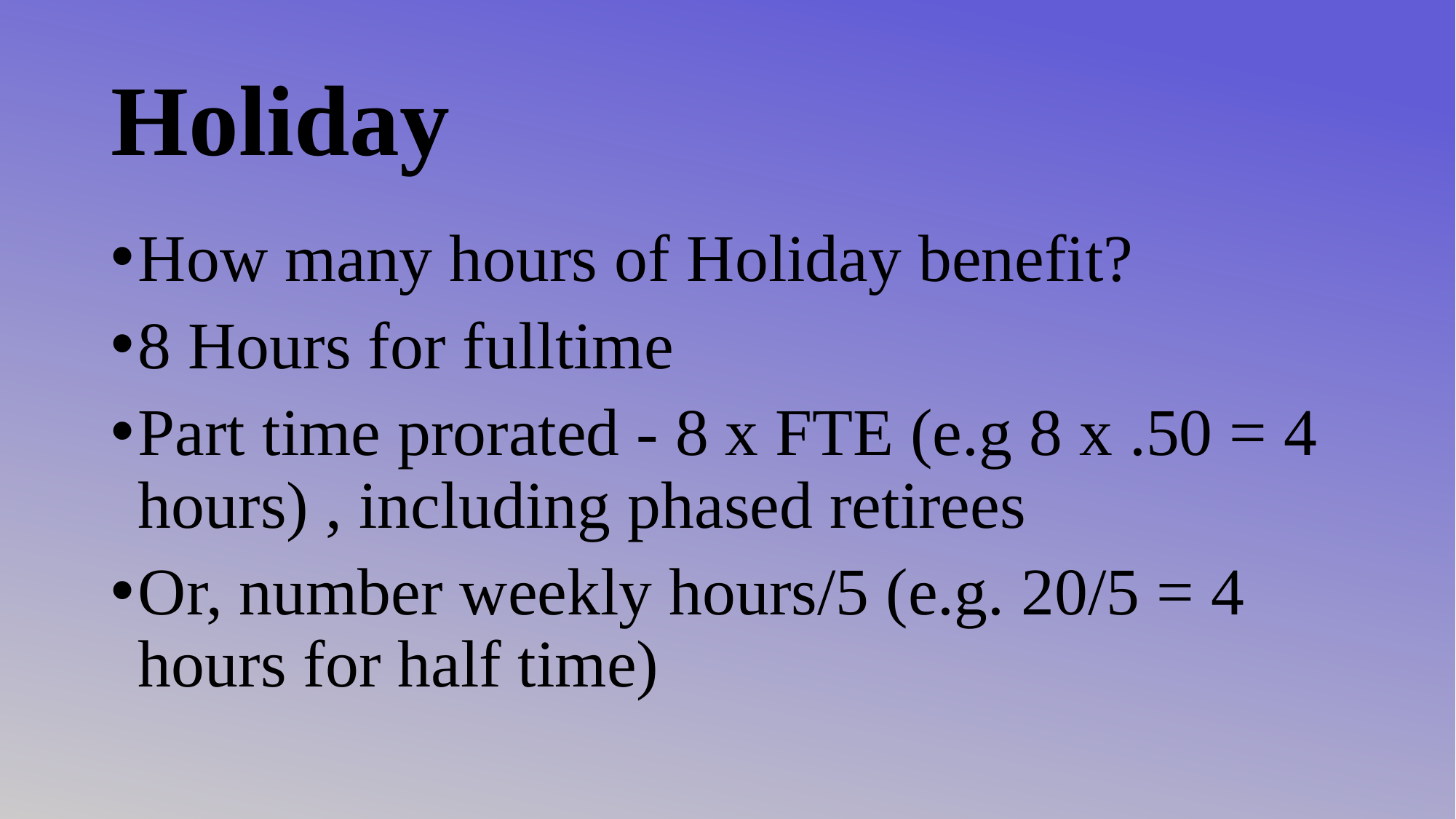

# Holiday
How many hours of Holiday benefit?
8 Hours for fulltime
Part time prorated - 8 x FTE (e.g 8 x .50 = 4 hours) , including phased retirees
Or, number weekly hours/5 (e.g. 20/5 = 4 hours for half time)